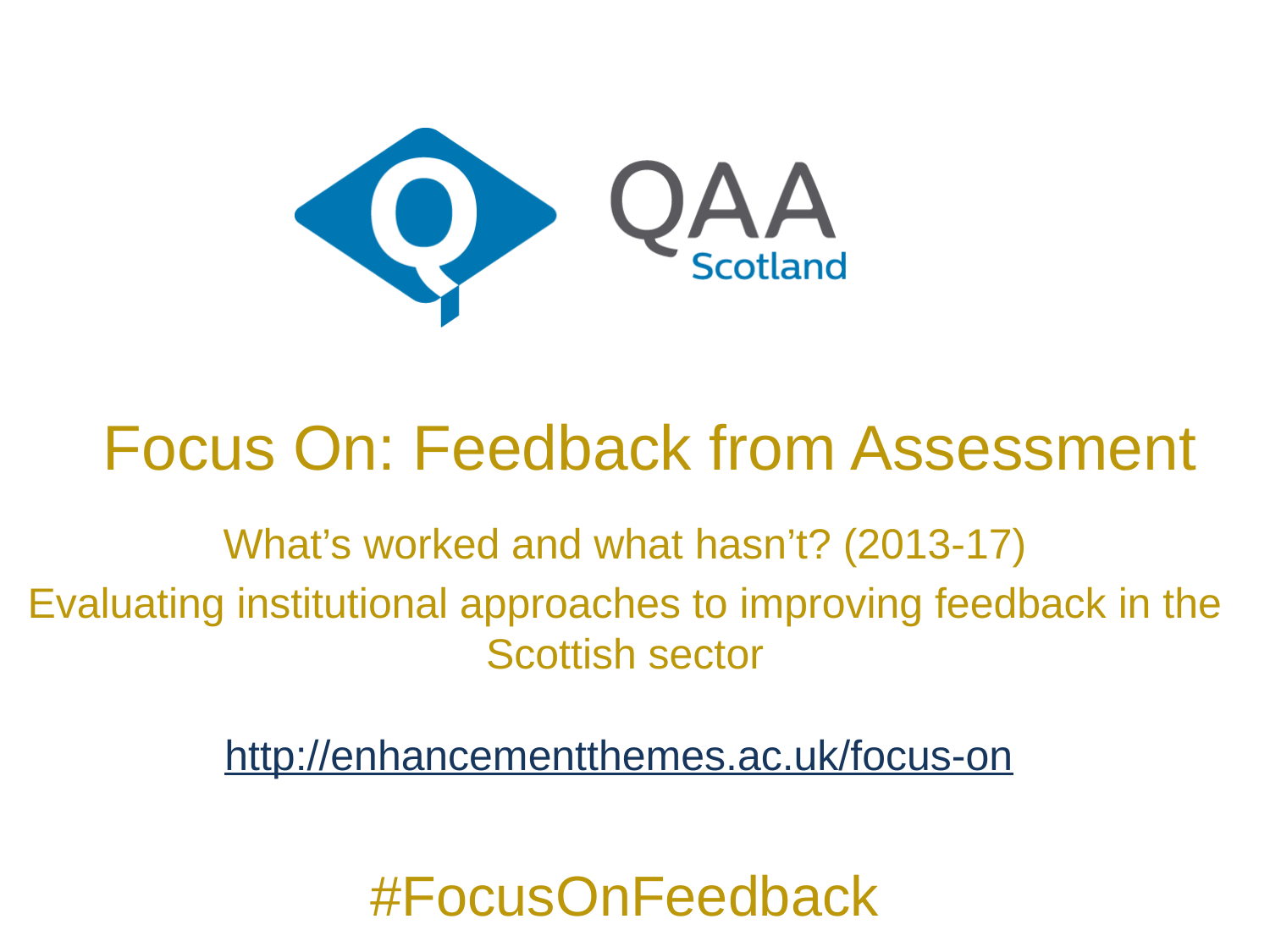

Focus On: Feedback from Assessment
What’s worked and what hasn’t? (2013-17)
Evaluating institutional approaches to improving feedback in the Scottish sector
http://enhancementthemes.ac.uk/focus-on

#FocusOnFeedback